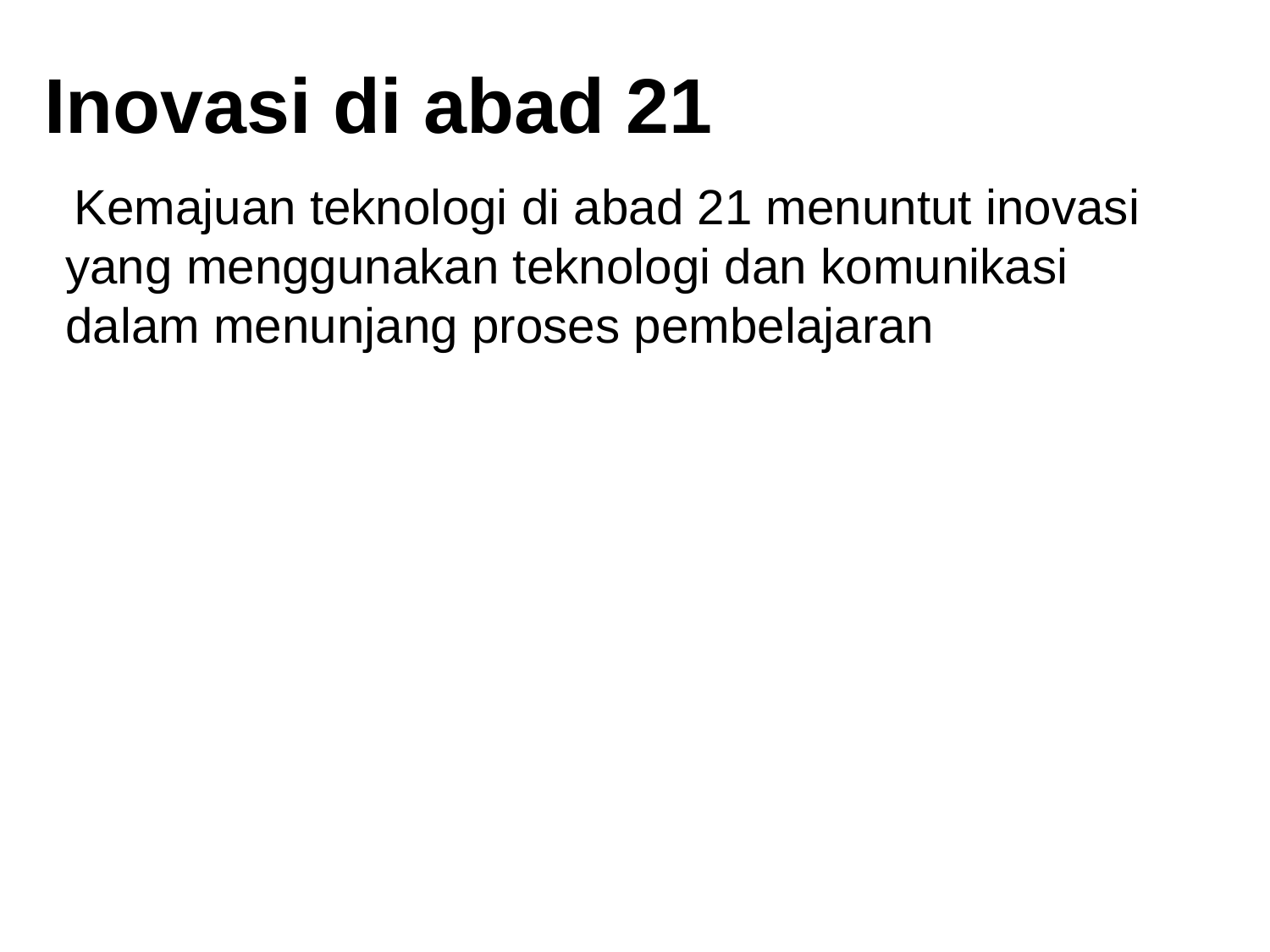

# Inovasi di abad 21
Kemajuan teknologi di abad 21 menuntut inovasi yang menggunakan teknologi dan komunikasi dalam menunjang proses pembelajaran